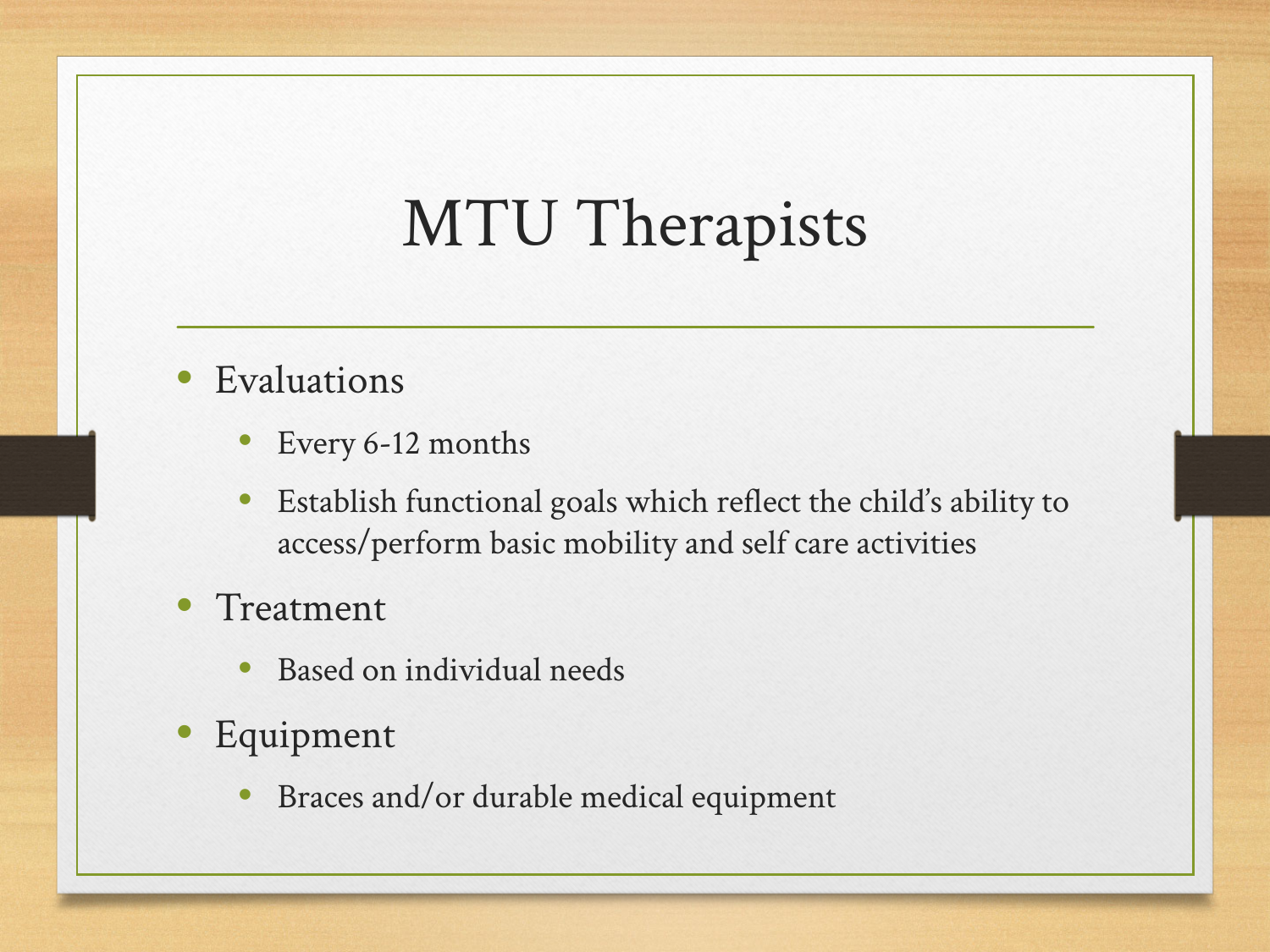

# MTU Therapists
Evaluations
Every 6-12 months
Establish functional goals which reflect the child’s ability to access/perform basic mobility and self care activities
Treatment
Based on individual needs
Equipment
Braces and/or durable medical equipment